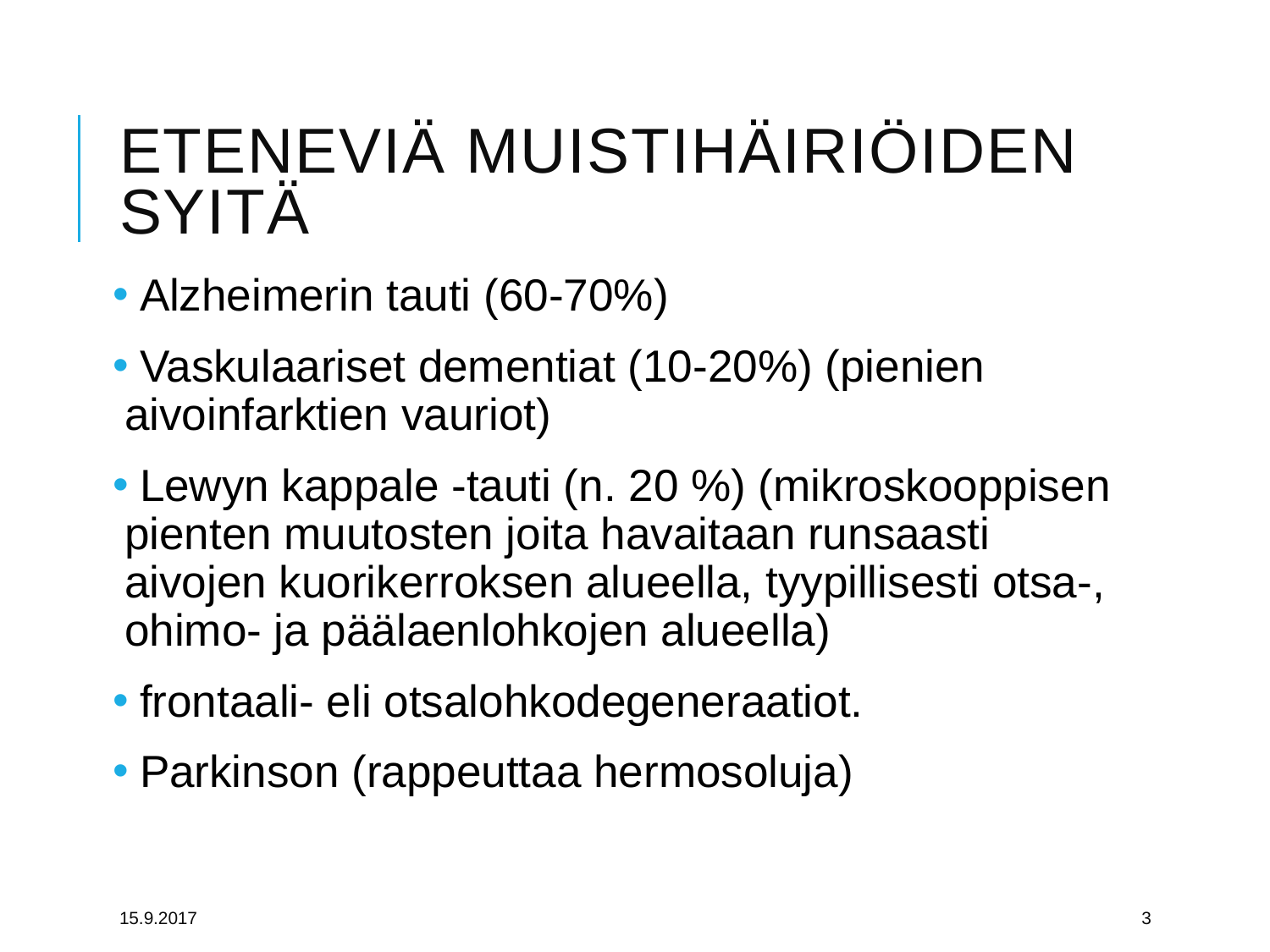

# Eteneviä muistihäiriöiden syitä
 Alzheimerin tauti (60-70%)
 Vaskulaariset dementiat (10-20%) (pienien aivoinfarktien vauriot)
 Lewyn kappale -tauti (n. 20 %) (mikroskooppisen pienten muutosten joita havaitaan runsaasti aivojen kuorikerroksen alueella, tyypillisesti otsa-, ohimo- ja päälaenlohkojen alueella)
 frontaali- eli otsalohkodegeneraatiot.
 Parkinson (rappeuttaa hermosoluja)

15.9.2017
3